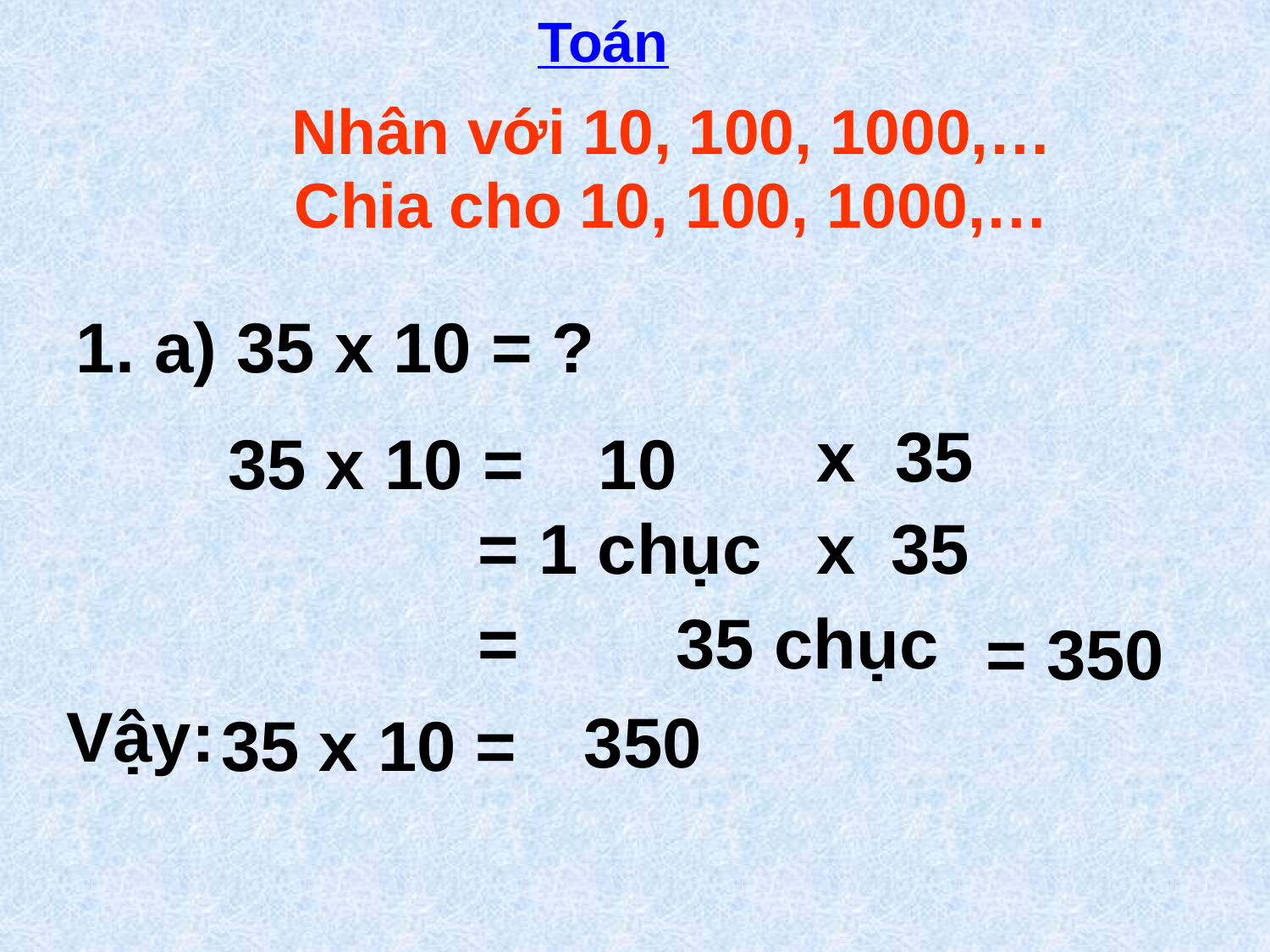

Toán
Nhân với 10, 100, 1000,…
Chia cho 10, 100, 1000,…
1. a) 35 x 10 = ?
x  35
        35 x 10 =
        10
= 1 chục
x
35
=        35 chục
= 350
Vậy:
350
        35 x 10 =